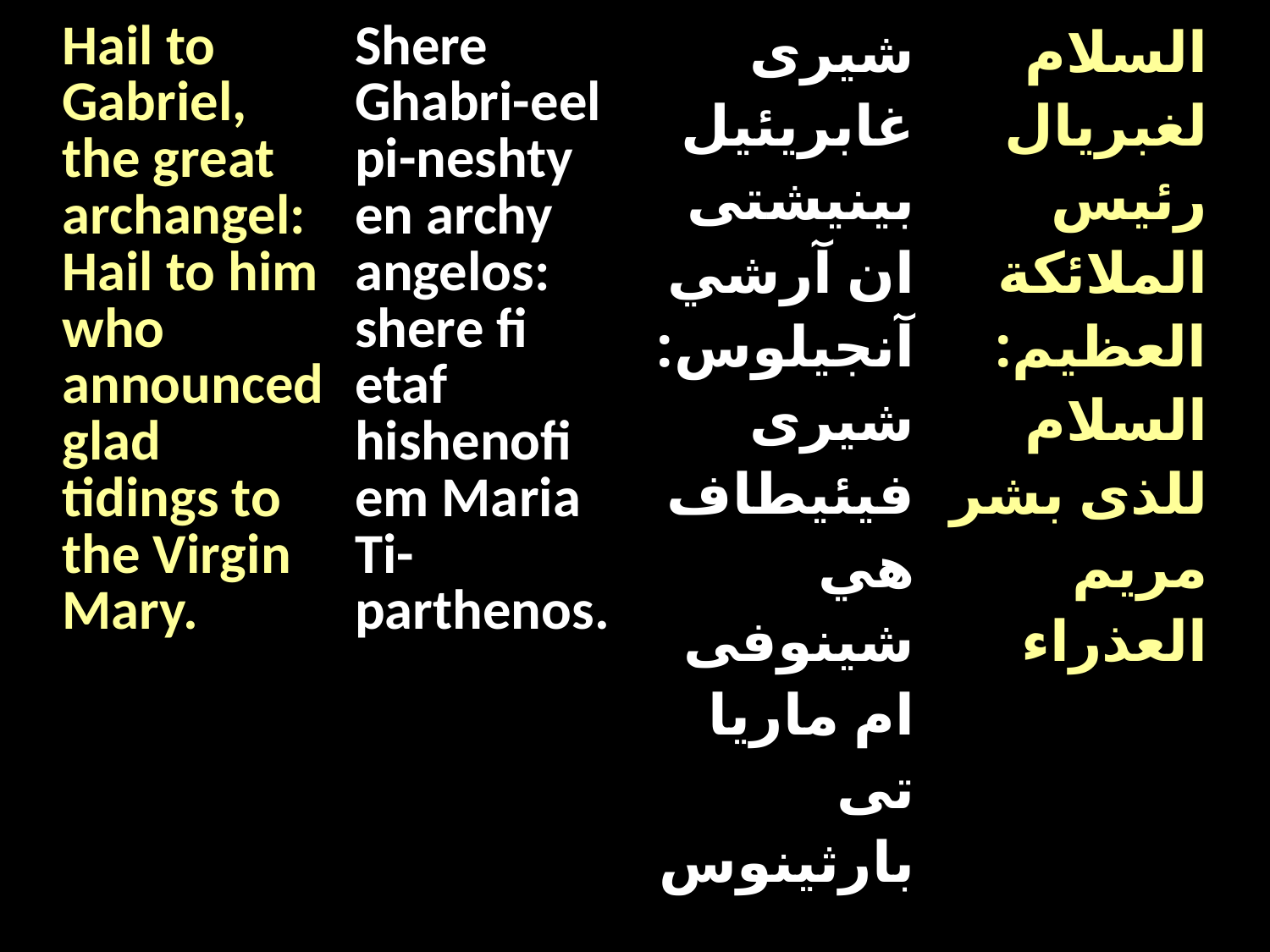

| Hail to Gabriel, the great archangel: Hail to him who announced glad tidings to the Virgin Mary. | Shere Ghabri-eel pi-neshty en archy angelos: shere fi etaf hishenofi em Maria Ti-parthenos. | شيرى غابريئيل بينيشتى ان آرشي آنجيلوس: شيرى فيئيطاف هي شينوفى ام ماريا تى بارثينوس | السلام لغبريال رئيس الملائكة العظيم: السلام للذى بشر مريم العذراء |
| --- | --- | --- | --- |